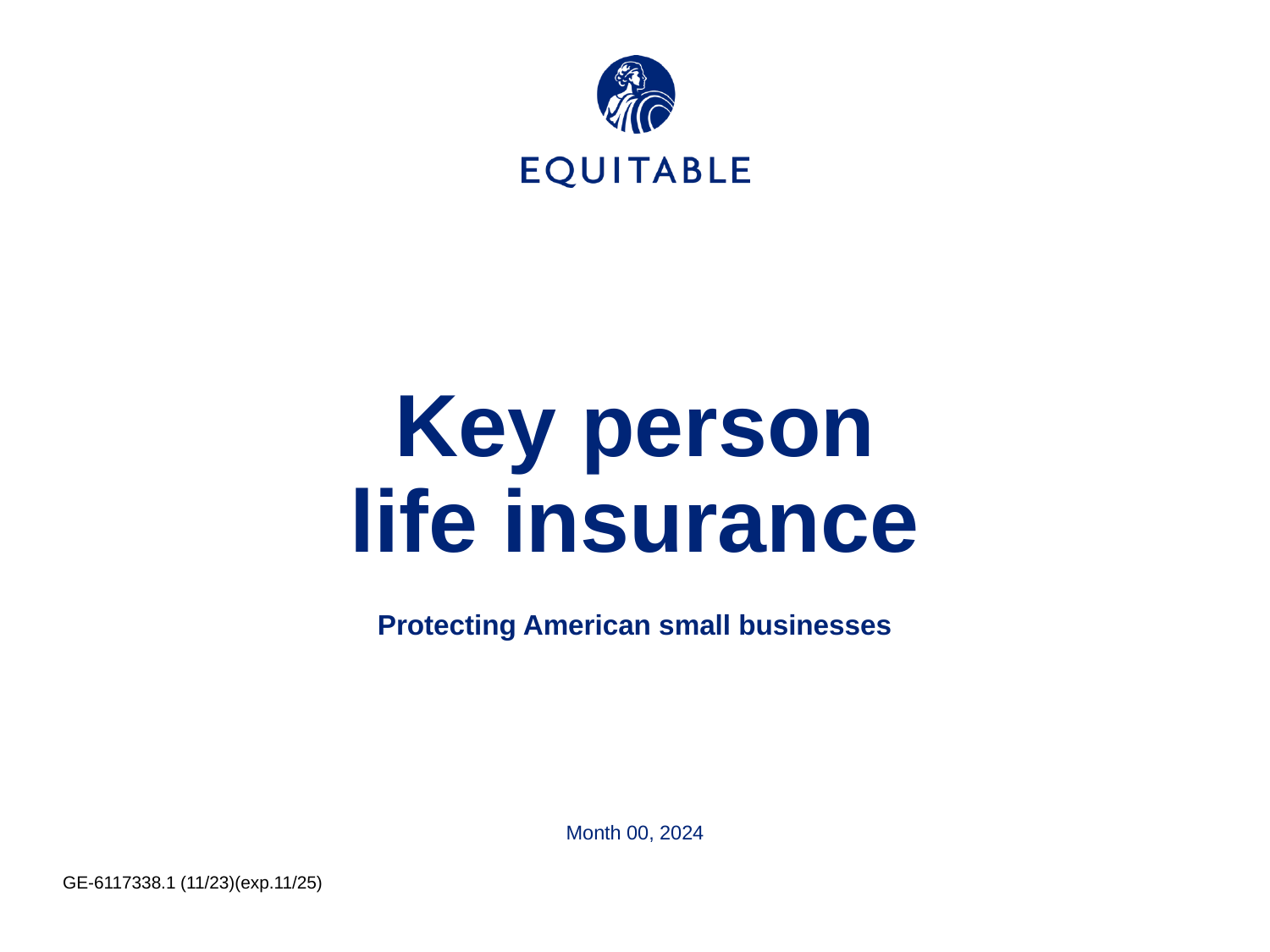

Key person
life insurance
Protecting American small businesses
Month 00, 2024
GE-6117338.1 (11/23)(exp.11/25)